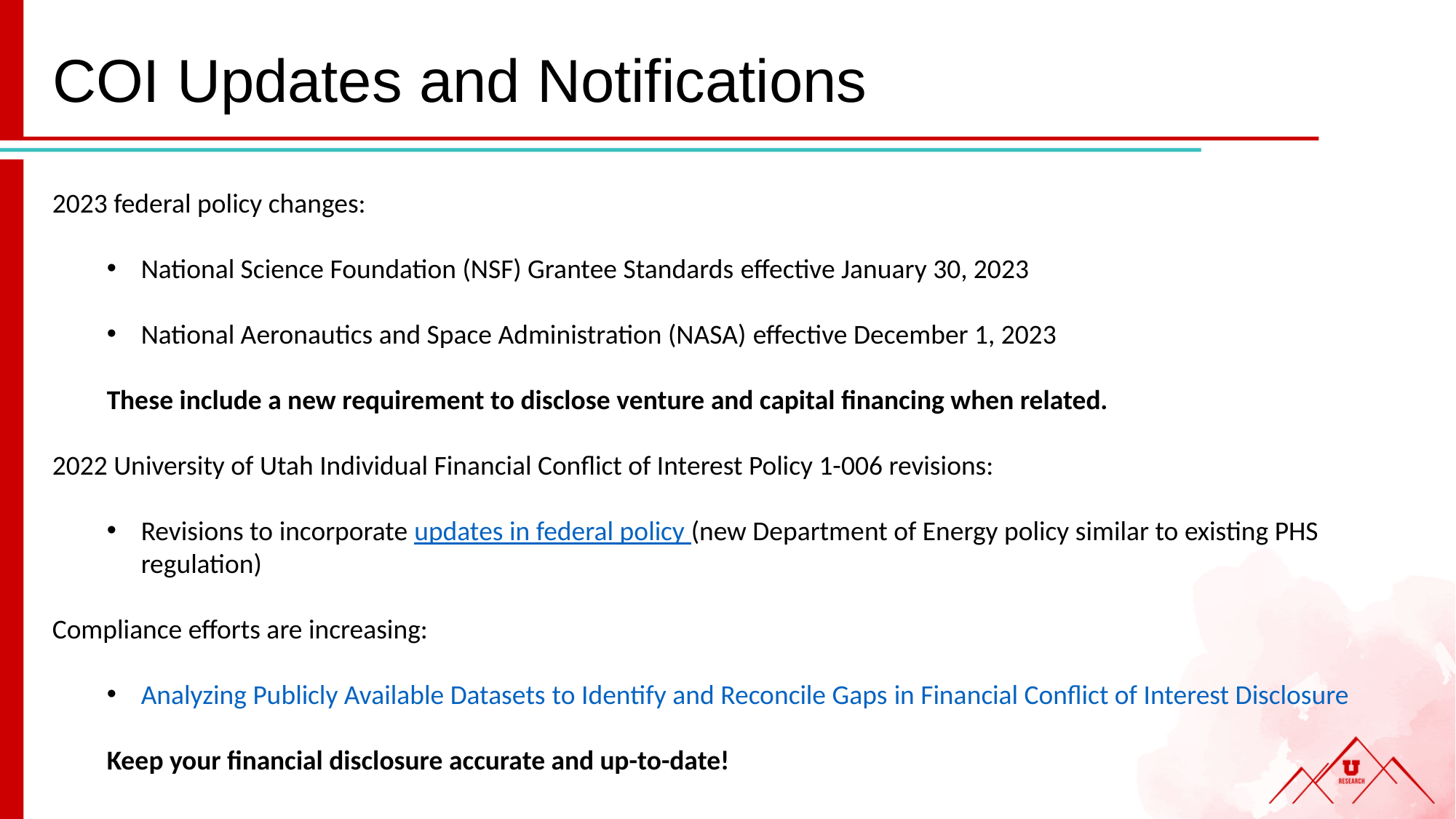

# COI Updates and Notifications
2023 federal policy changes:

National Science Foundation (NSF) Grantee Standards effective January 30, 2023

National Aeronautics and Space Administration (NASA) effective December 1, 2023

These include a new requirement to disclose venture and capital financing when related.

2022 University of Utah Individual Financial Conflict of Interest Policy 1-006 revisions:

Revisions to incorporate updates in federal policy (new Department of Energy policy similar to existing PHS regulation)

Compliance efforts are increasing:
Analyzing Publicly Available Datasets to Identify and Reconcile Gaps in Financial Conflict of Interest Disclosure

Keep your financial disclosure accurate and up-to-date!